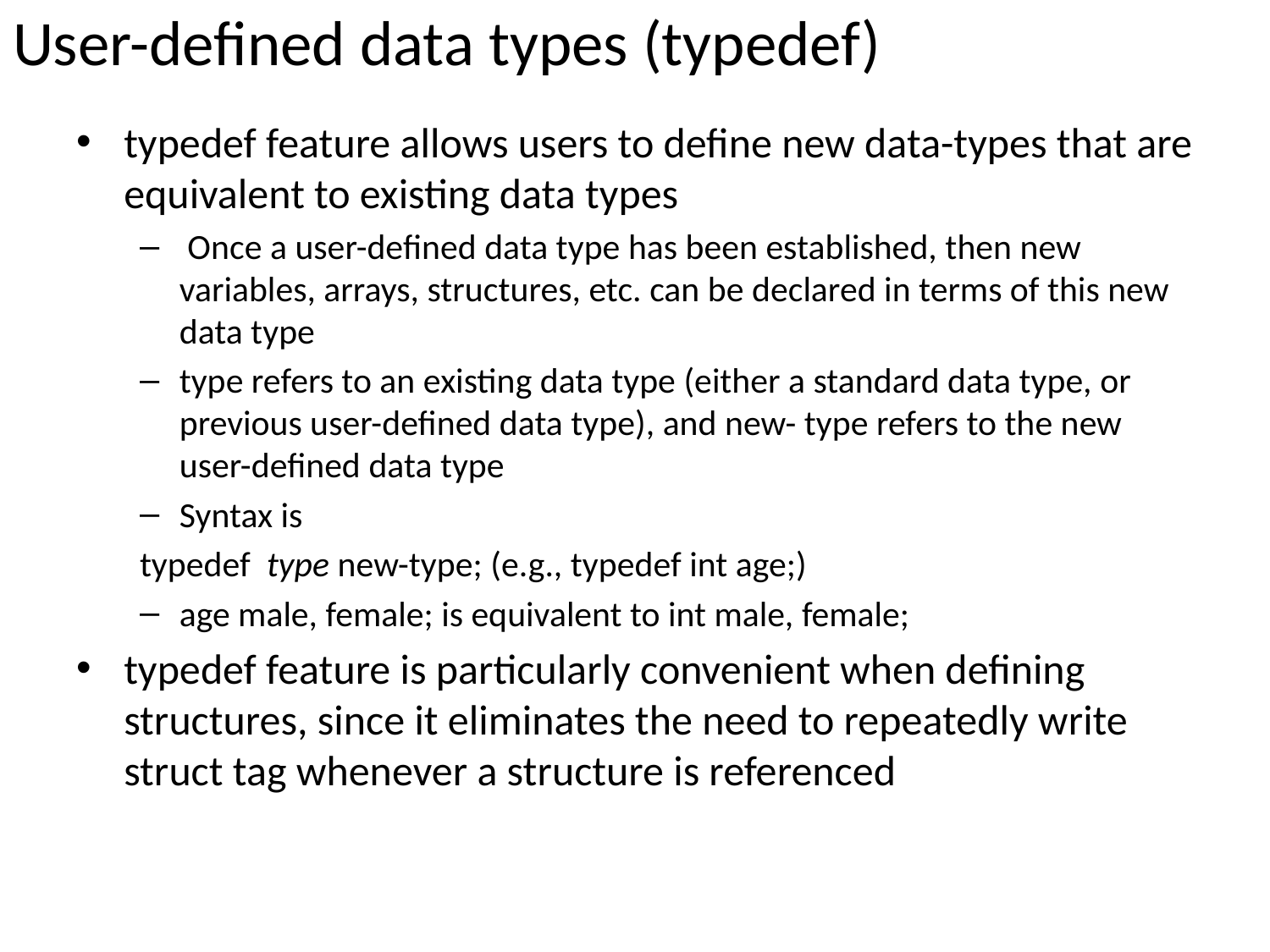

# User-defined data types (typedef)
typedef feature allows users to define new data-types that are equivalent to existing data types
 Once a user-defined data type has been established, then new variables, arrays, structures, etc. can be declared in terms of this new data type
type refers to an existing data type (either a standard data type, or previous user-defined data type), and new- type refers to the new user-defined data type
Syntax is
typedef  type new-type; (e.g., typedef int age;)
age male, female; is equivalent to int male, female;
typedef feature is particularly convenient when defining structures, since it eliminates the need to repeatedly write struct tag whenever a structure is referenced